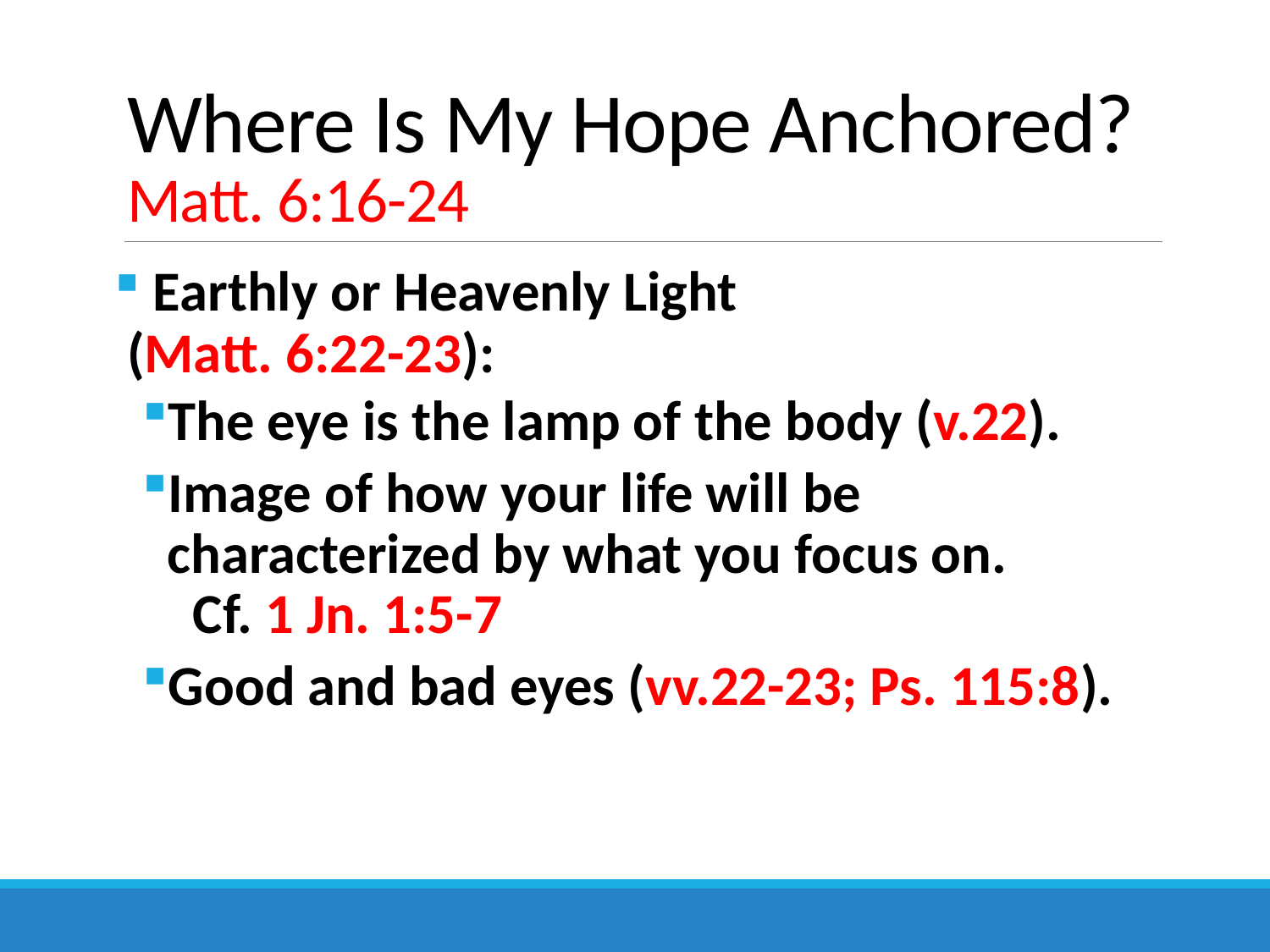

# Where Is My Hope Anchored? Matt. 6:16-24
 Earthly or Heavenly Light                                 (Matt. 6:22-23):
The eye is the lamp of the body (v.22).
Image of how your life will be characterized by what you focus on.               Cf. 1 Jn. 1:5-7
Good and bad eyes (vv.22-23; Ps. 115:8).